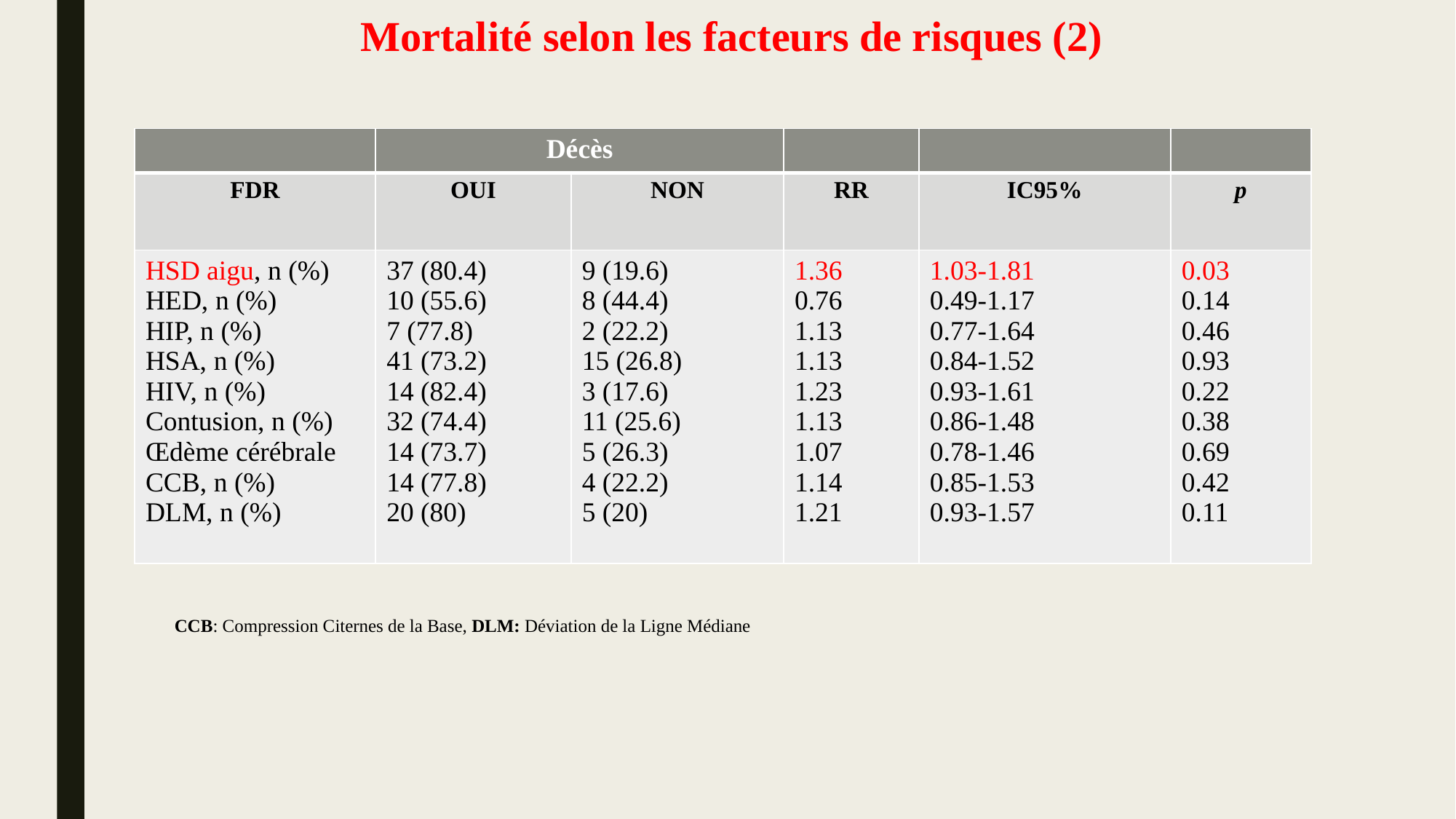

# Mortalité selon les facteurs de risques (2)
|  | Décès |  |  |  |  |
| --- | --- | --- | --- | --- | --- |
| FDR | OUI | NON | RR | IC95% | p |
| HSD aigu, n (%) HED, n (%) HIP, n (%) HSA, n (%) HIV, n (%) Contusion, n (%) Œdème cérébrale CCB, n (%) DLM, n (%) | 37 (80.4) 10 (55.6) 7 (77.8) 41 (73.2) 14 (82.4) 32 (74.4) 14 (73.7) 14 (77.8) 20 (80) | 9 (19.6) 8 (44.4) 2 (22.2) 15 (26.8) 3 (17.6) 11 (25.6) 5 (26.3) 4 (22.2) 5 (20) | 1.36 0.76 1.13 1.13 1.23 1.13 1.07 1.14 1.21 | 1.03-1.81 0.49-1.17 0.77-1.64 0.84-1.52 0.93-1.61 0.86-1.48 0.78-1.46 0.85-1.53 0.93-1.57 | 0.03 0.14 0.46 0.93 0.22 0.38 0.69 0.42 0.11 |
CCB: Compression Citernes de la Base, DLM: Déviation de la Ligne Médiane